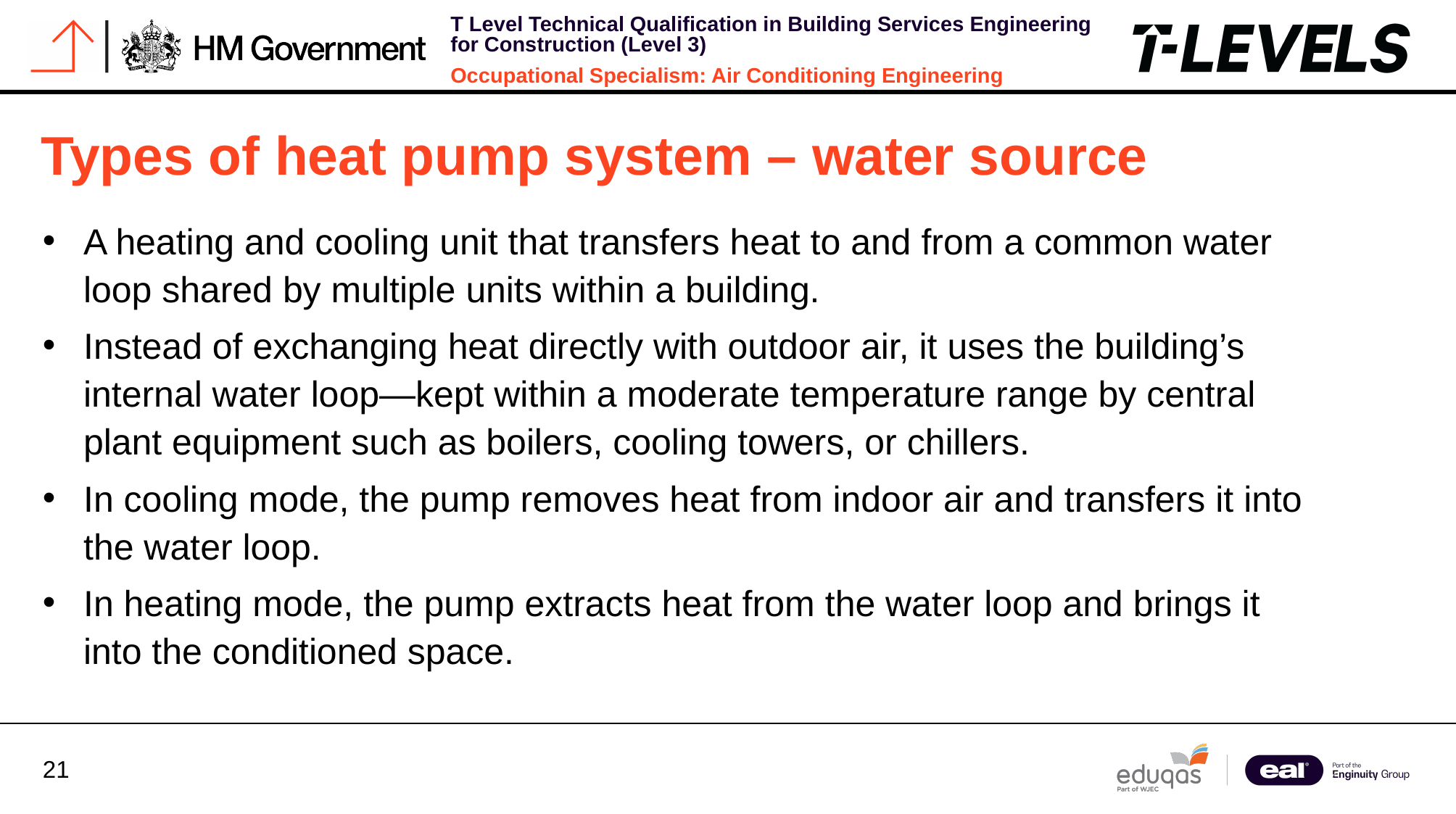

Types of heat pump system – water source
A heating and cooling unit that transfers heat to and from a common water loop shared by multiple units within a building.
Instead of exchanging heat directly with outdoor air, it uses the building’s internal water loop—kept within a moderate temperature range by central plant equipment such as boilers, cooling towers, or chillers.
In cooling mode, the pump removes heat from indoor air and transfers it into the water loop.
In heating mode, the pump extracts heat from the water loop and brings it into the conditioned space.